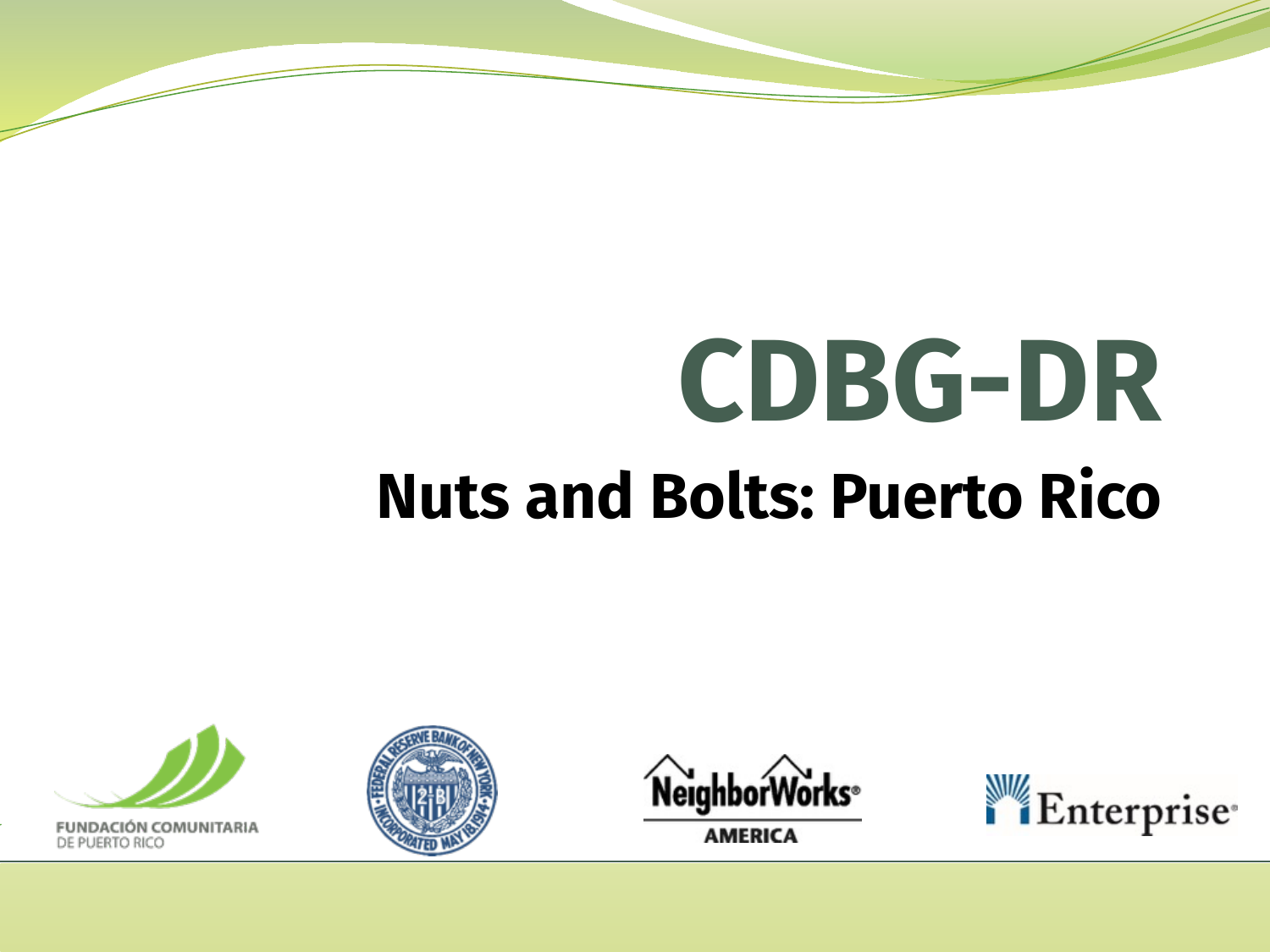

# CDBG-DR
Nuts and Bolts: Puerto Rico